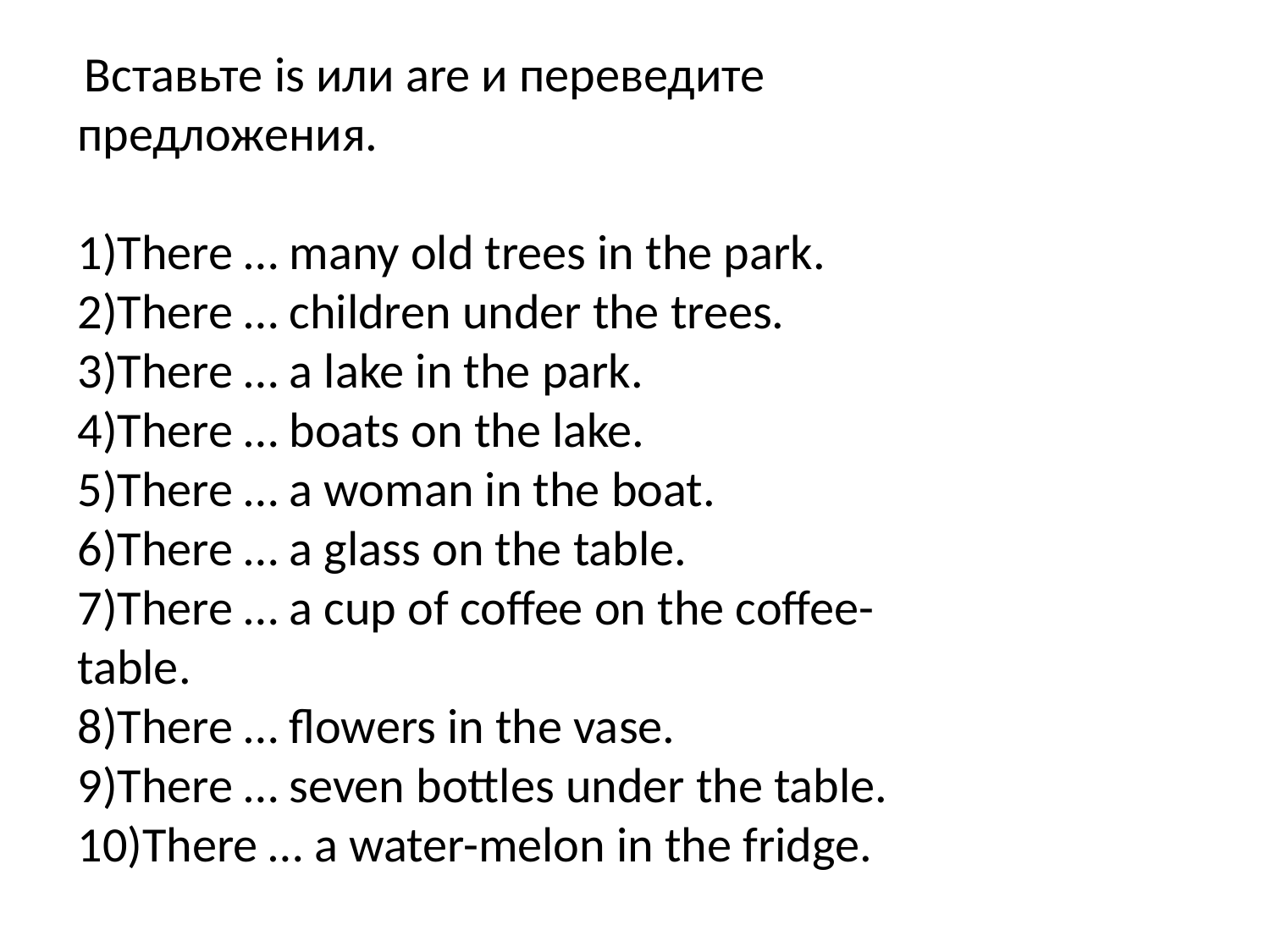

Вставьте is или are и переведите предложения.

1)There … many old trees in the park.
2)There … children under the trees.
3)There … a lake in the park.
4)There … boats on the lake.
5)There … a woman in the boat.
6)There … a glass on the table.
7)There … a cup of coffee on the coffee-table.
8)There … flowers in the vase.
9)There … seven bottles under the table.
10)There … a water-melon in the fridge.